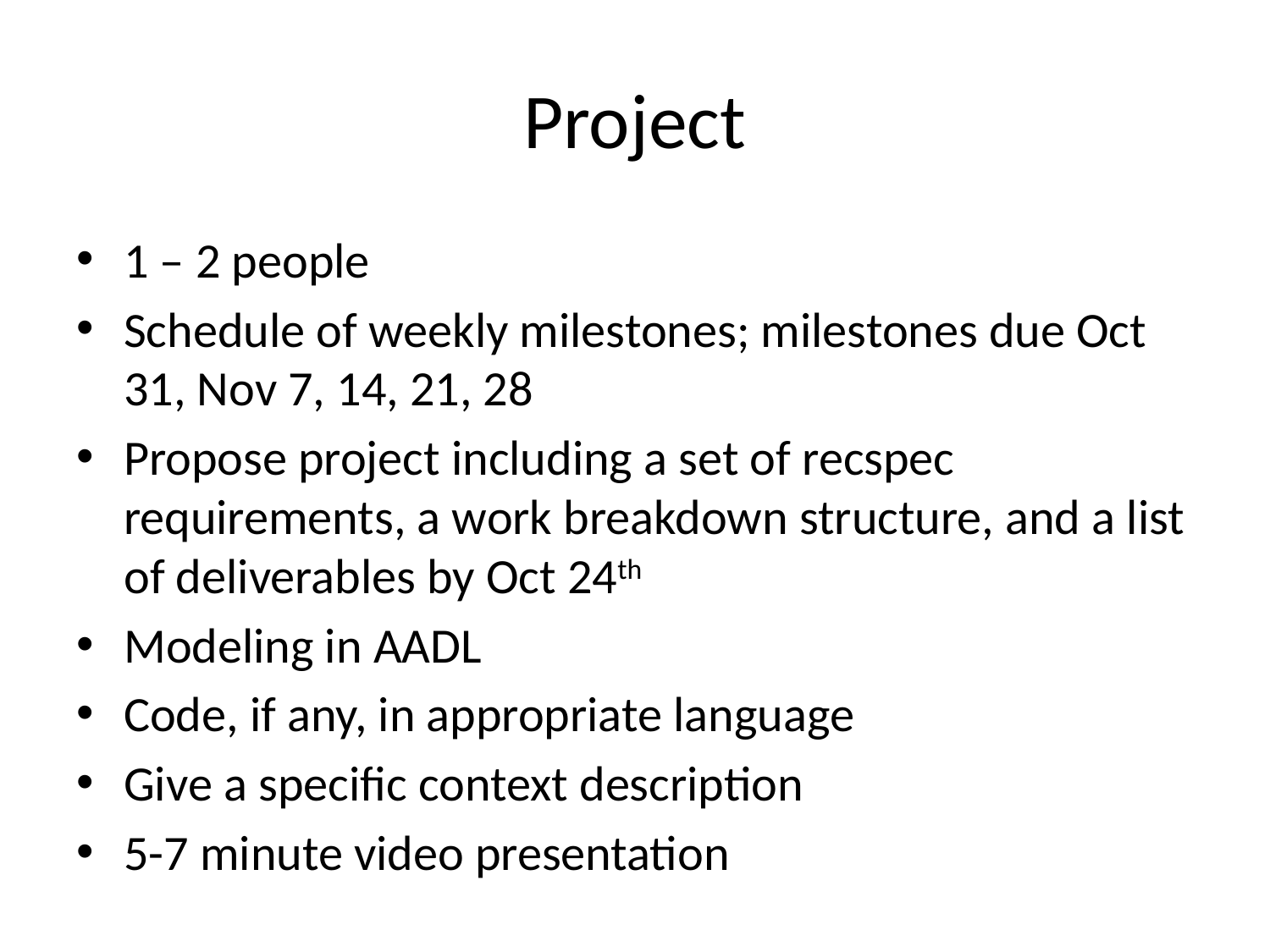

# Project
1 – 2 people
Schedule of weekly milestones; milestones due Oct 31, Nov 7, 14, 21, 28
Propose project including a set of recspec requirements, a work breakdown structure, and a list of deliverables by Oct 24th
Modeling in AADL
Code, if any, in appropriate language
Give a specific context description
5-7 minute video presentation